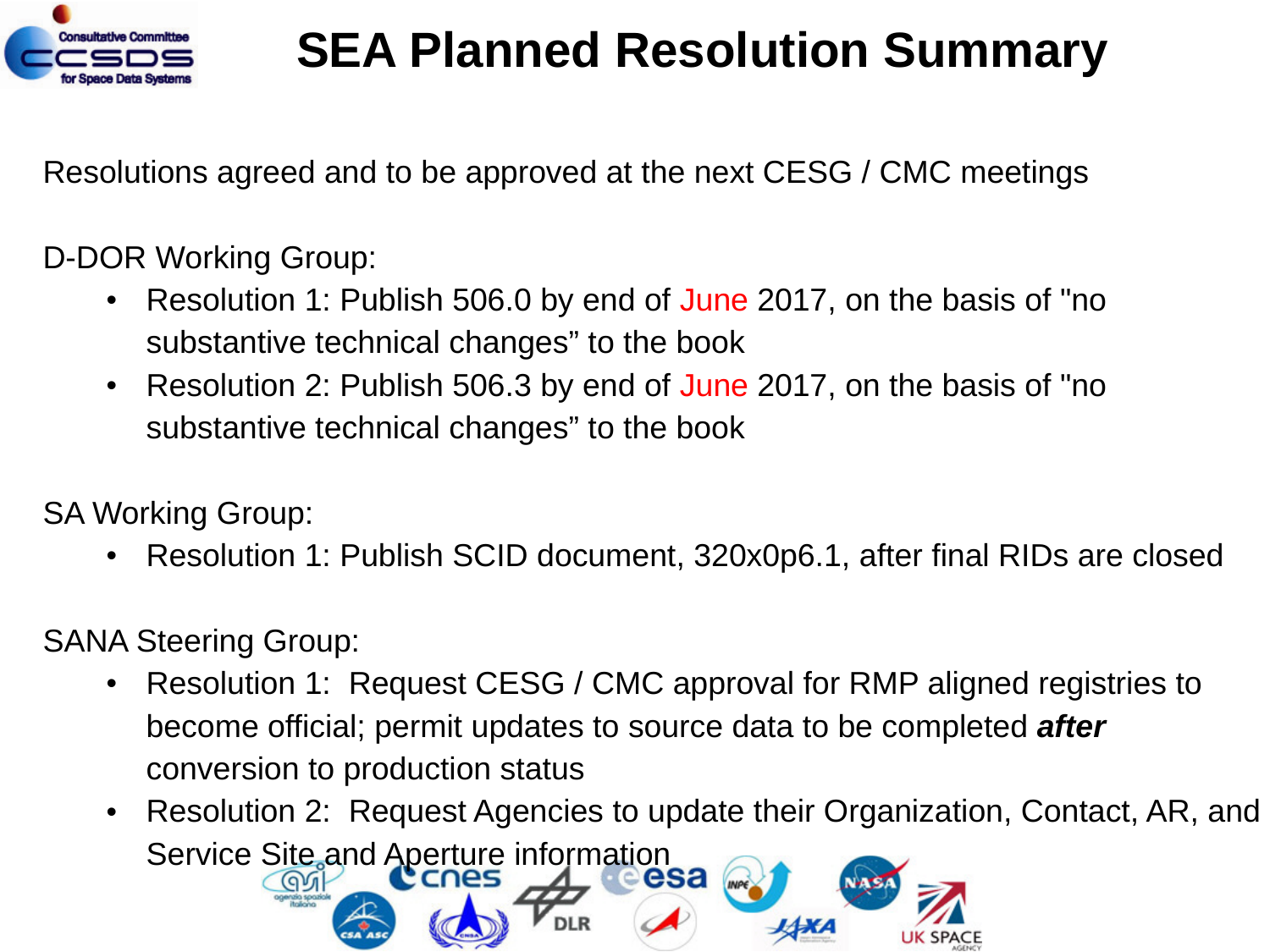

SEA Planned Resolution Summary
Resolutions agreed and to be approved at the next CESG / CMC meetings

D-DOR Working Group:
Resolution 1: Publish 506.0 by end of June 2017, on the basis of "no substantive technical changes” to the book
Resolution 2: Publish 506.3 by end of June 2017, on the basis of "no substantive technical changes” to the book

SA Working Group:
Resolution 1: Publish SCID document, 320x0p6.1, after final RIDs are closed

SANA Steering Group:
Resolution 1:  Request CESG / CMC approval for RMP aligned registries to become official; permit updates to source data to be completed after conversion to production status
Resolution 2:  Request Agencies to update their Organization, Contact, AR, and Service Site and Aperture information